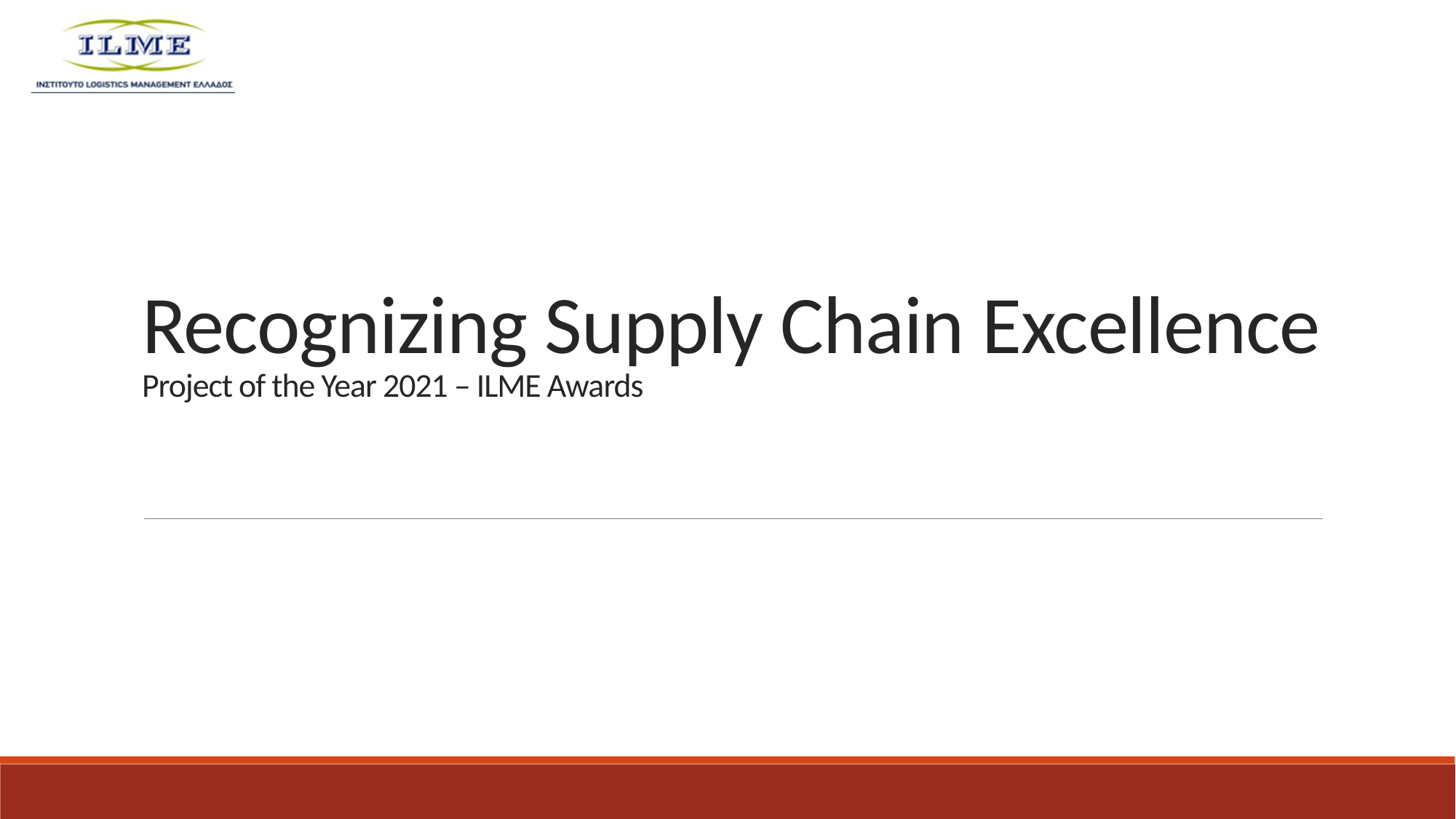

# Recognizing Supply Chain Excellence Project of the Year 2021 – ILME Awards